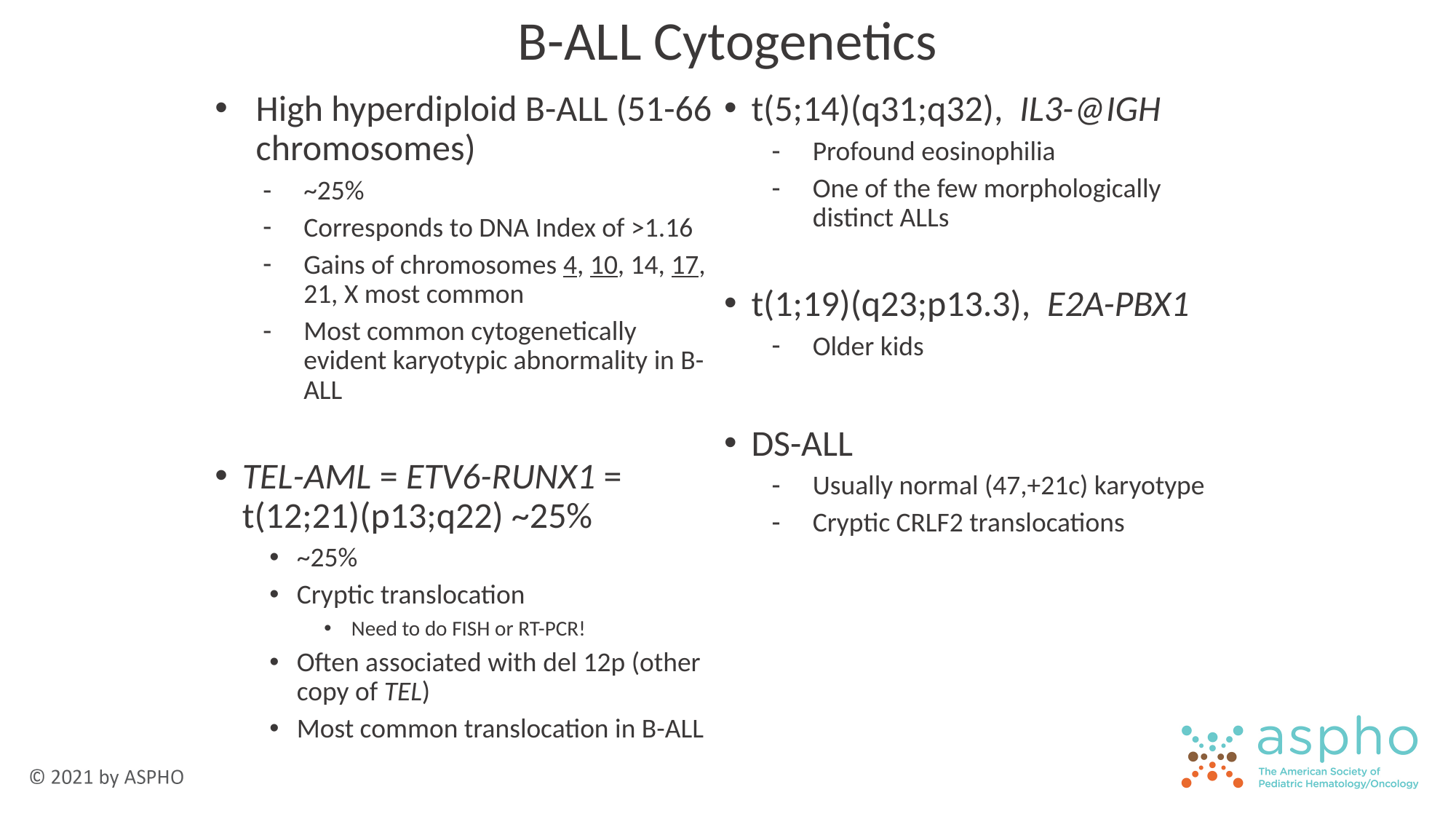

# B-ALL Cytogenetics
High hyperdiploid B-ALL (51-66 chromosomes)
~25%
Corresponds to DNA Index of >1.16
Gains of chromosomes 4, 10, 14, 17, 21, X most common
Most common cytogenetically evident karyotypic abnormality in B-ALL

TEL-AML = ETV6-RUNX1 = t(12;21)(p13;q22) ~25%
~25%
Cryptic translocation
Need to do FISH or RT-PCR!
Often associated with del 12p (other copy of TEL)
Most common translocation in B-ALL

t(5;14)(q31;q32),  IL3-@IGH
Profound eosinophilia
One of the few morphologically distinct ALLs

t(1;19)(q23;p13.3),  E2A-PBX1
Older kids

DS-ALL
Usually normal (47,+21c) karyotype
Cryptic CRLF2 translocations